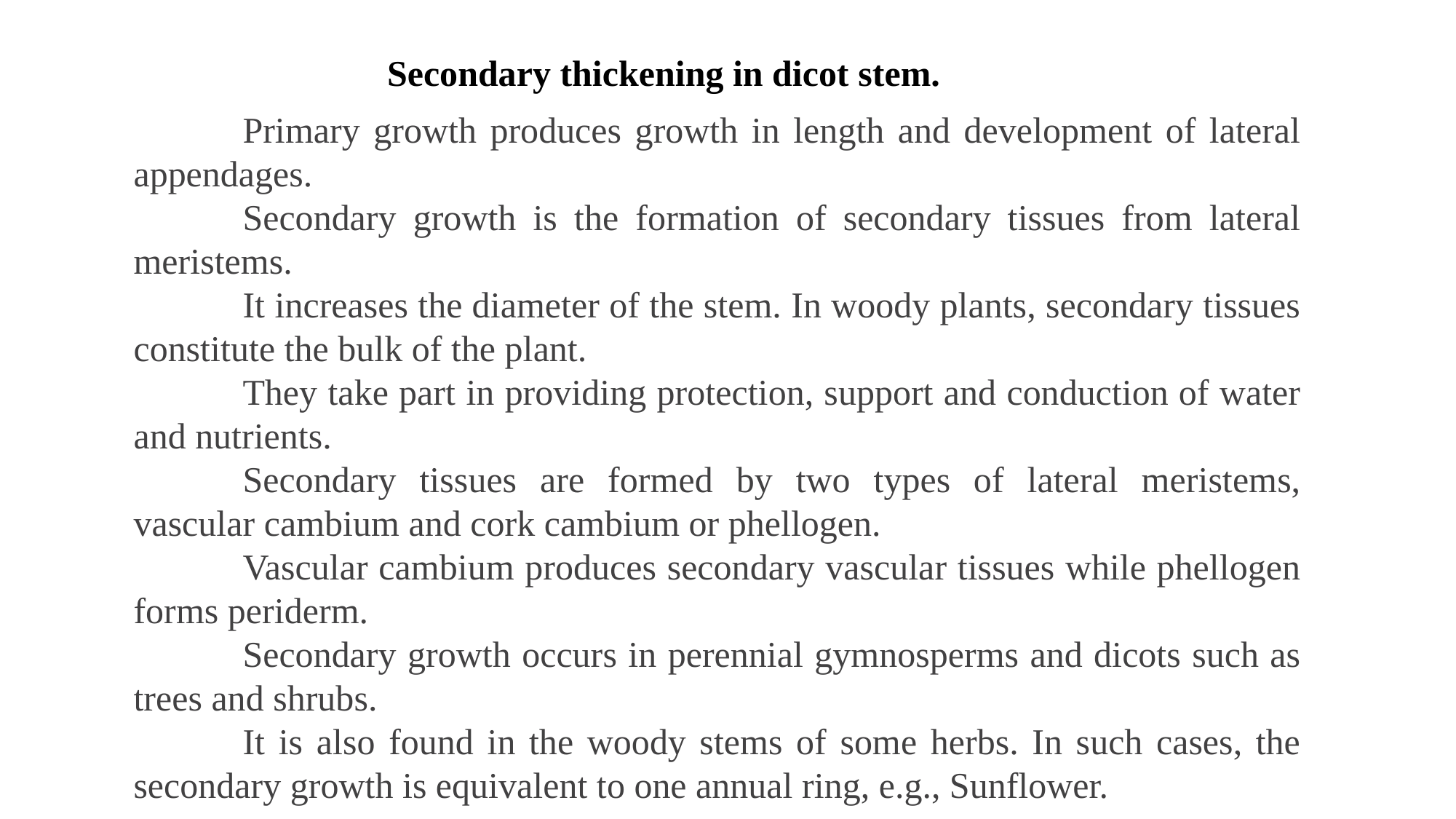

Secondary thickening in dicot stem.
	Primary growth produces growth in length and development of lateral appendages.
	Secondary growth is the formation of secondary tissues from lateral meristems.
	It increases the diameter of the stem. In woody plants, secondary tissues constitute the bulk of the plant.
	They take part in providing protection, support and conduction of water and nutrients.
	Secondary tissues are formed by two types of lateral meristems, vascular cambium and cork cambium or phellogen.
	Vascular cambium produces secondary vascular tissues while phellogen forms periderm.
	Secondary growth occurs in perennial gymnosperms and dicots such as trees and shrubs.
	It is also found in the woody stems of some herbs. In such cases, the secondary growth is equivalent to one annual ring, e.g., Sunflower.